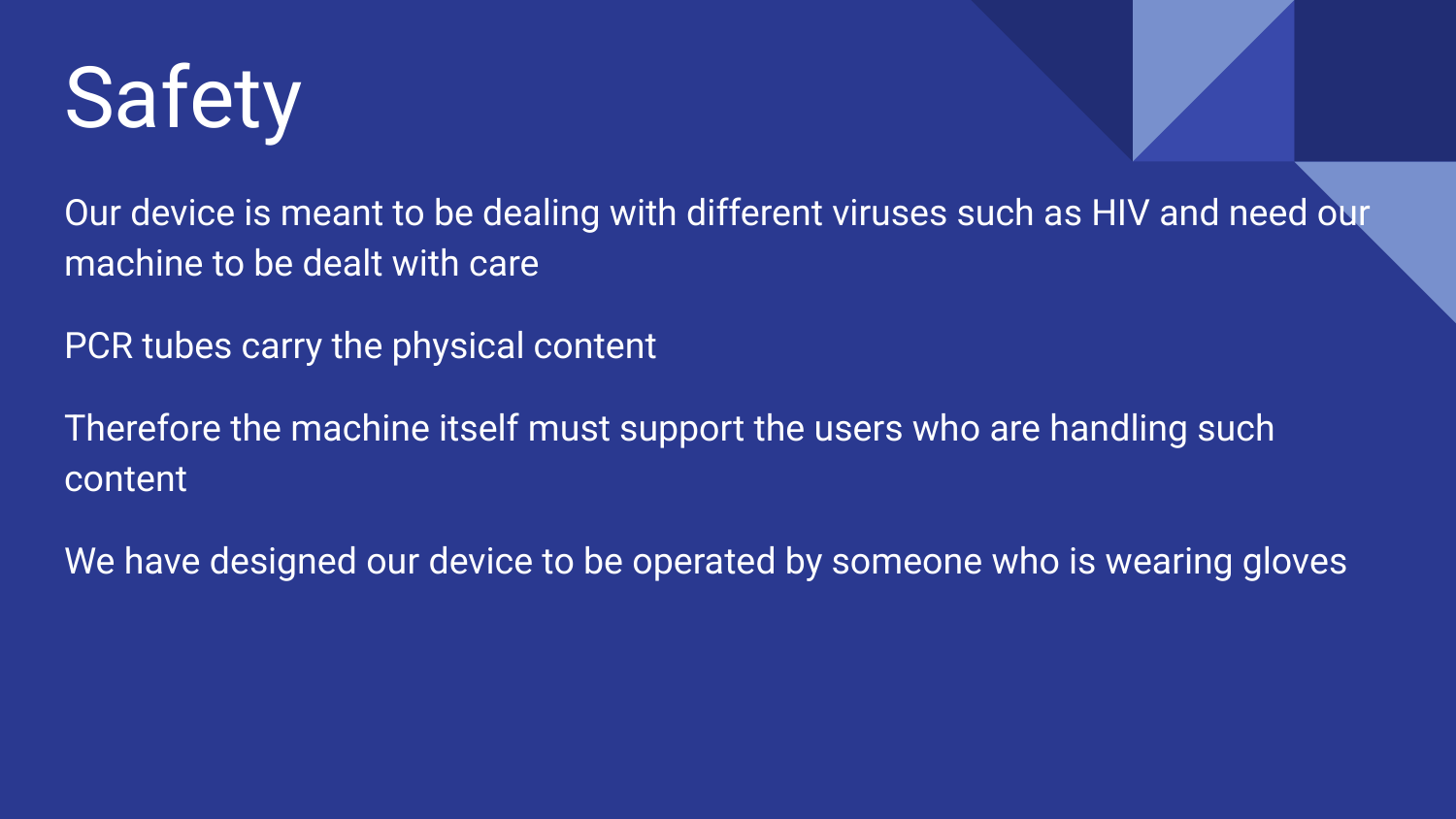

# Safety
Our device is meant to be dealing with different viruses such as HIV and need our machine to be dealt with care
PCR tubes carry the physical content
Therefore the machine itself must support the users who are handling such content
We have designed our device to be operated by someone who is wearing gloves